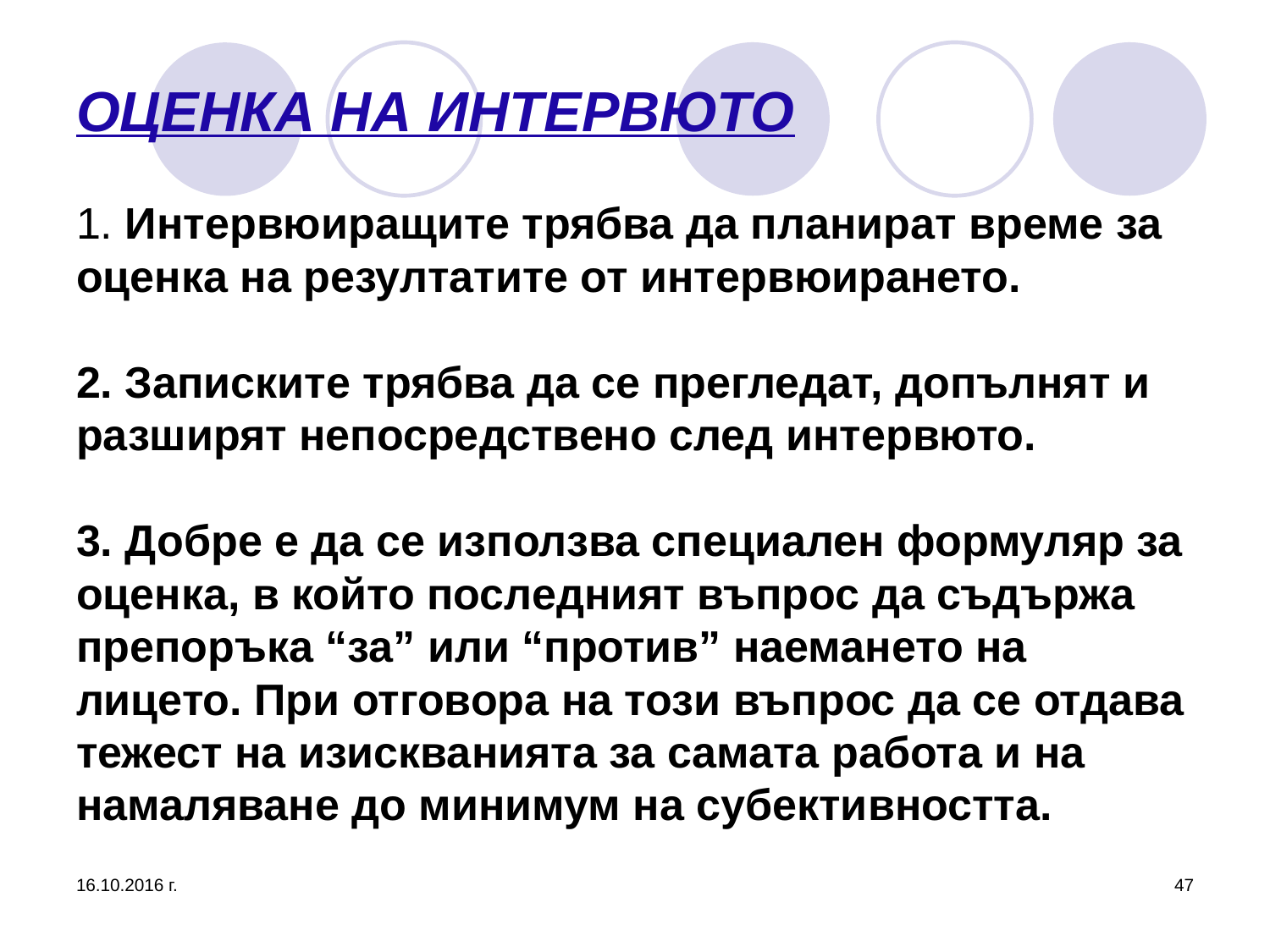

# ОЦЕНКА НА ИНТЕРВЮТО 1. Интервюиращите трябва да планират време за оценка на резултатите от интервюирането. 2. Записките трябва да се прегледат, допълнят и разширят непосредствено след интервюто. 3. Добре е да се използва специален формуляр за оценка, в който последният въпрос да съдържа препоръка “за” или “против” наемането на лицето. При отговора на този въпрос да се отдава тежест на изискванията за самата работа и на намаляване до минимум на субективността.
16.10.2016 г.
47